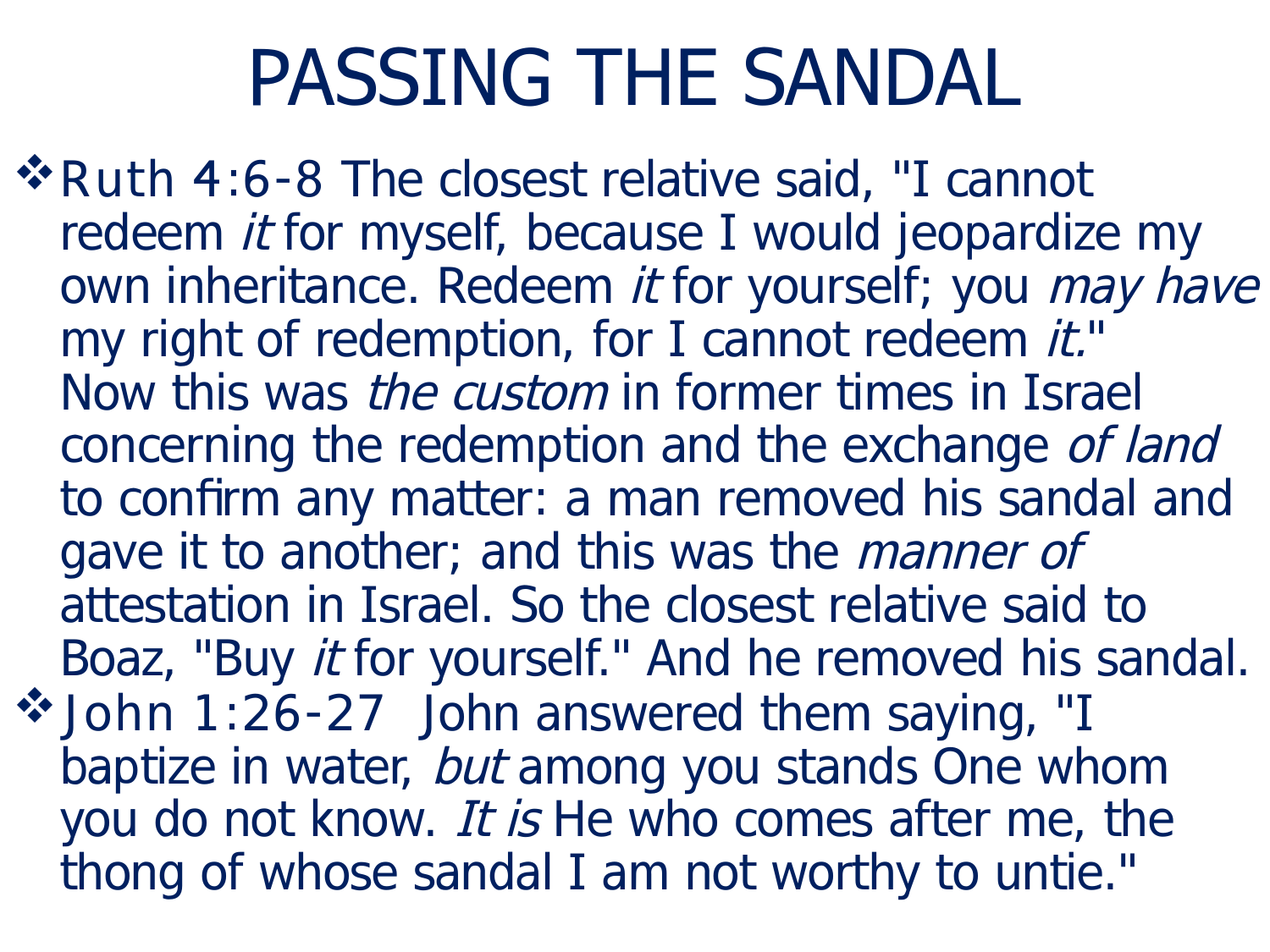

# PASSING THE SANDAL
Ruth 4:6-8 The closest relative said, "I cannot redeem it for myself, because I would jeopardize my own inheritance. Redeem it for yourself; you may have my right of redemption, for I cannot redeem it."
Now this was the custom in former times in Israel concerning the redemption and the exchange of land to confirm any matter: a man removed his sandal and gave it to another; and this was the manner of attestation in Israel. So the closest relative said to Boaz, "Buy it for yourself." And he removed his sandal.
John 1:26-27  John answered them saying, "I baptize in water, but among you stands One whom you do not know. It is He who comes after me, the thong of whose sandal I am not worthy to untie."